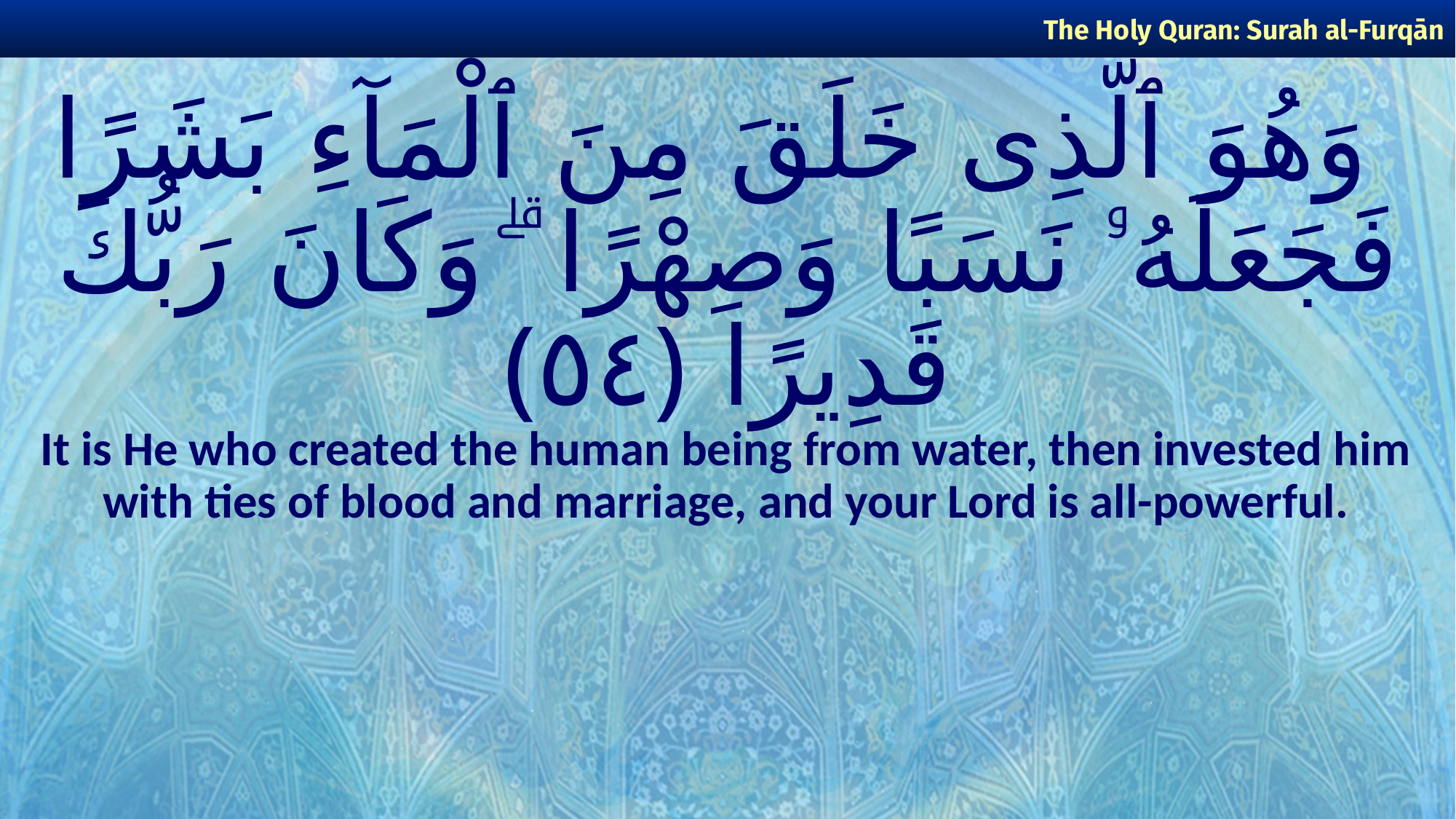

The Holy Quran: Surah al-Furqān
# وَهُوَ ٱلَّذِى خَلَقَ مِنَ ٱلْمَآءِ بَشَرًا فَجَعَلَهُۥ نَسَبًا وَصِهْرًا ۗ وَكَانَ رَبُّكَ قَدِيرًا ﴿٥٤﴾
It is He who created the human being from water, then invested him with ties of blood and marriage, and your Lord is all-powerful.